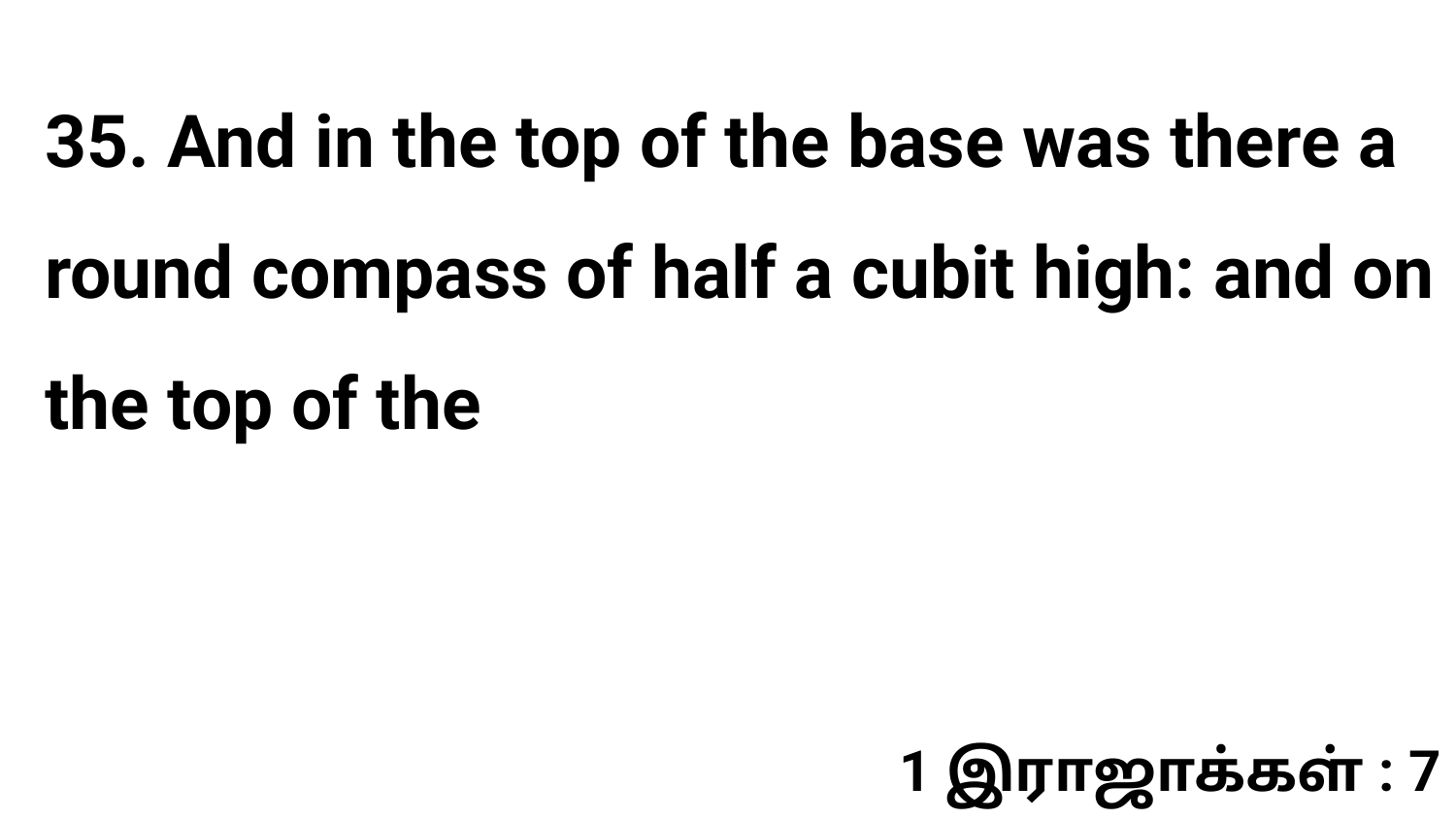

35. And in the top of the base was there a round compass of half a cubit high: and on the top of the
1 இராஜாக்கள் : 7